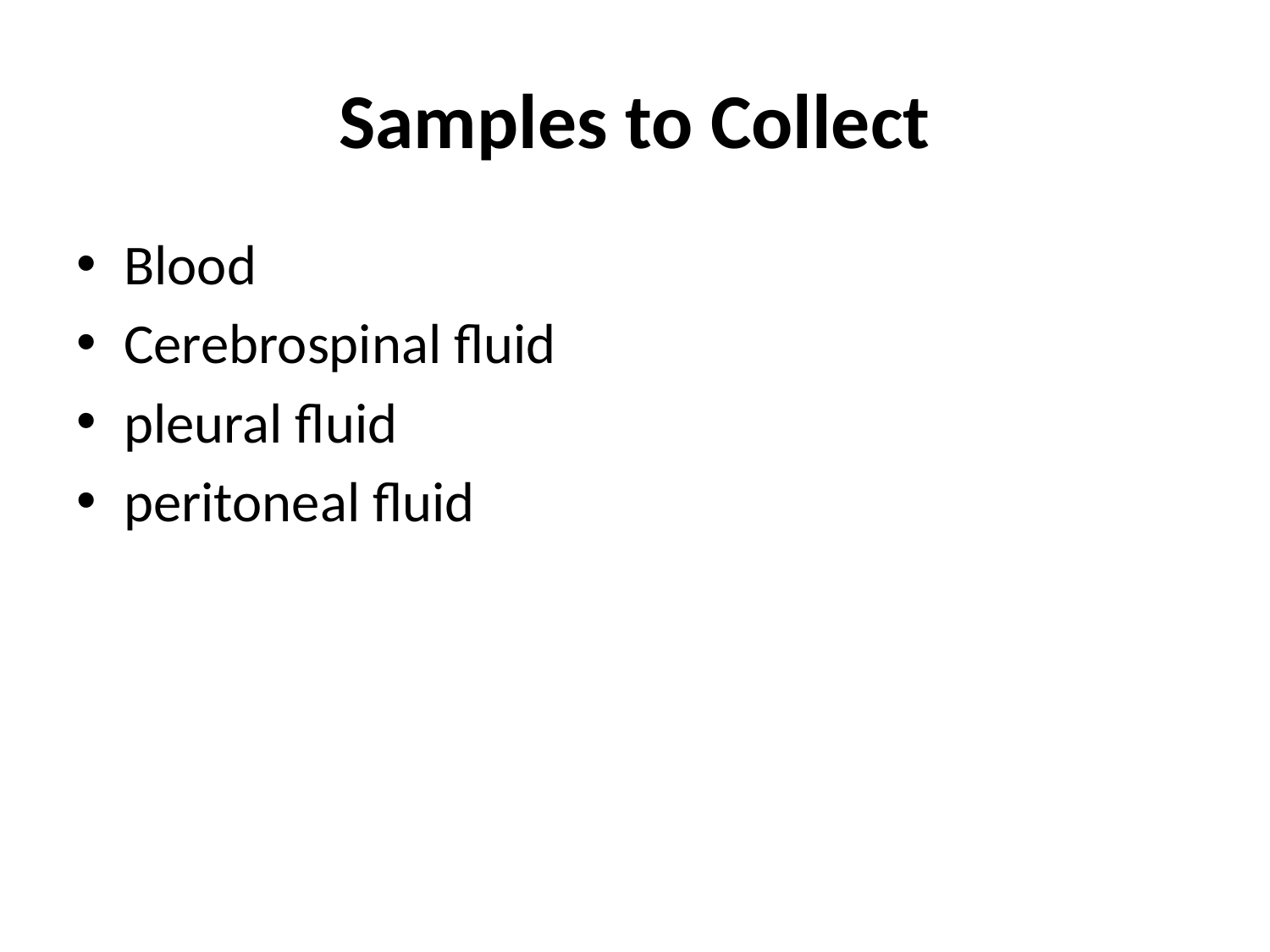

# Samples to Collect
Blood
Cerebrospinal fluid
pleural fluid
peritoneal fluid